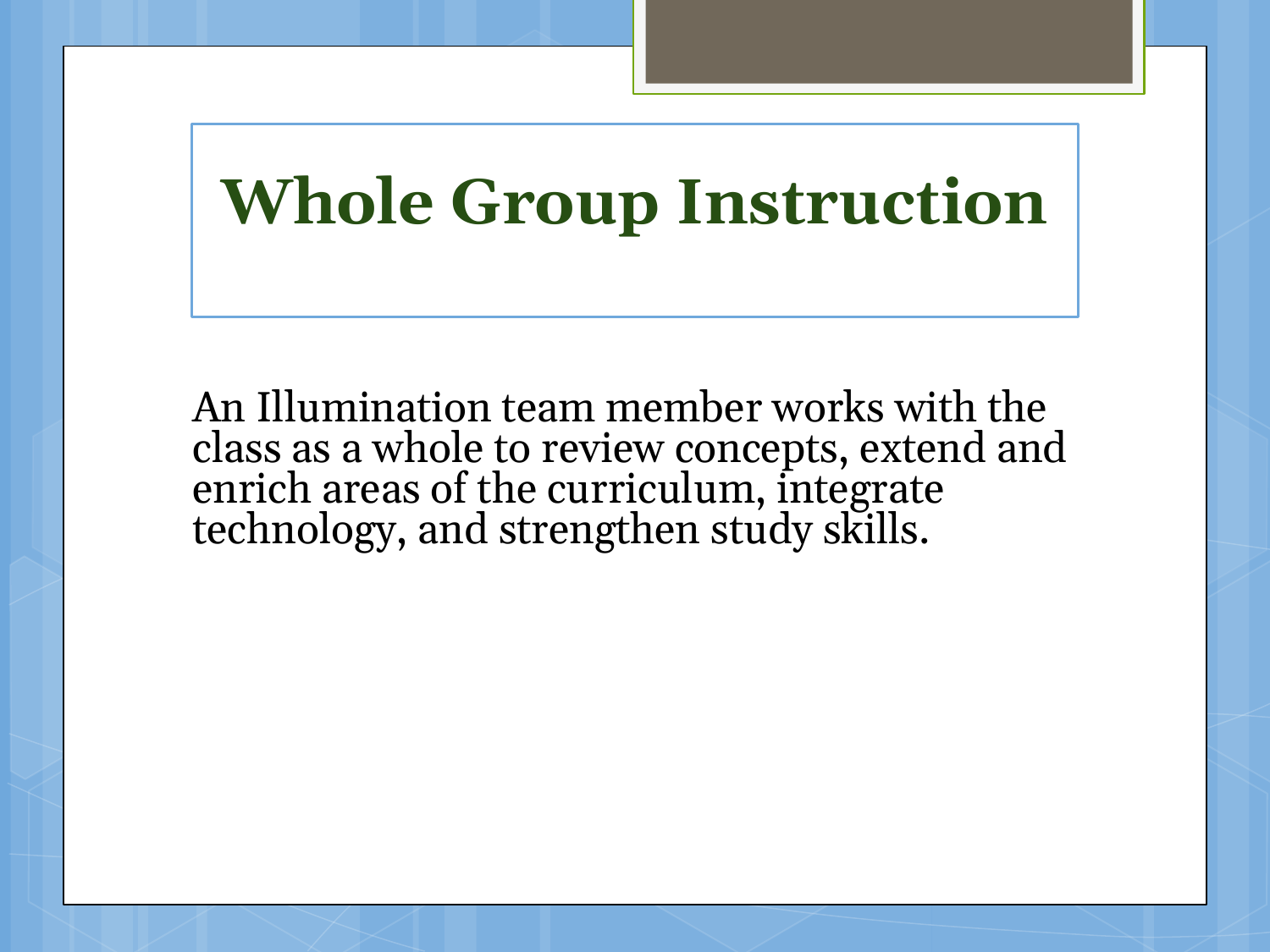

# Whole Group Instruction

An Illumination team member works with the class as a whole to review concepts, extend and enrich areas of the curriculum, integrate technology, and strengthen study skills.